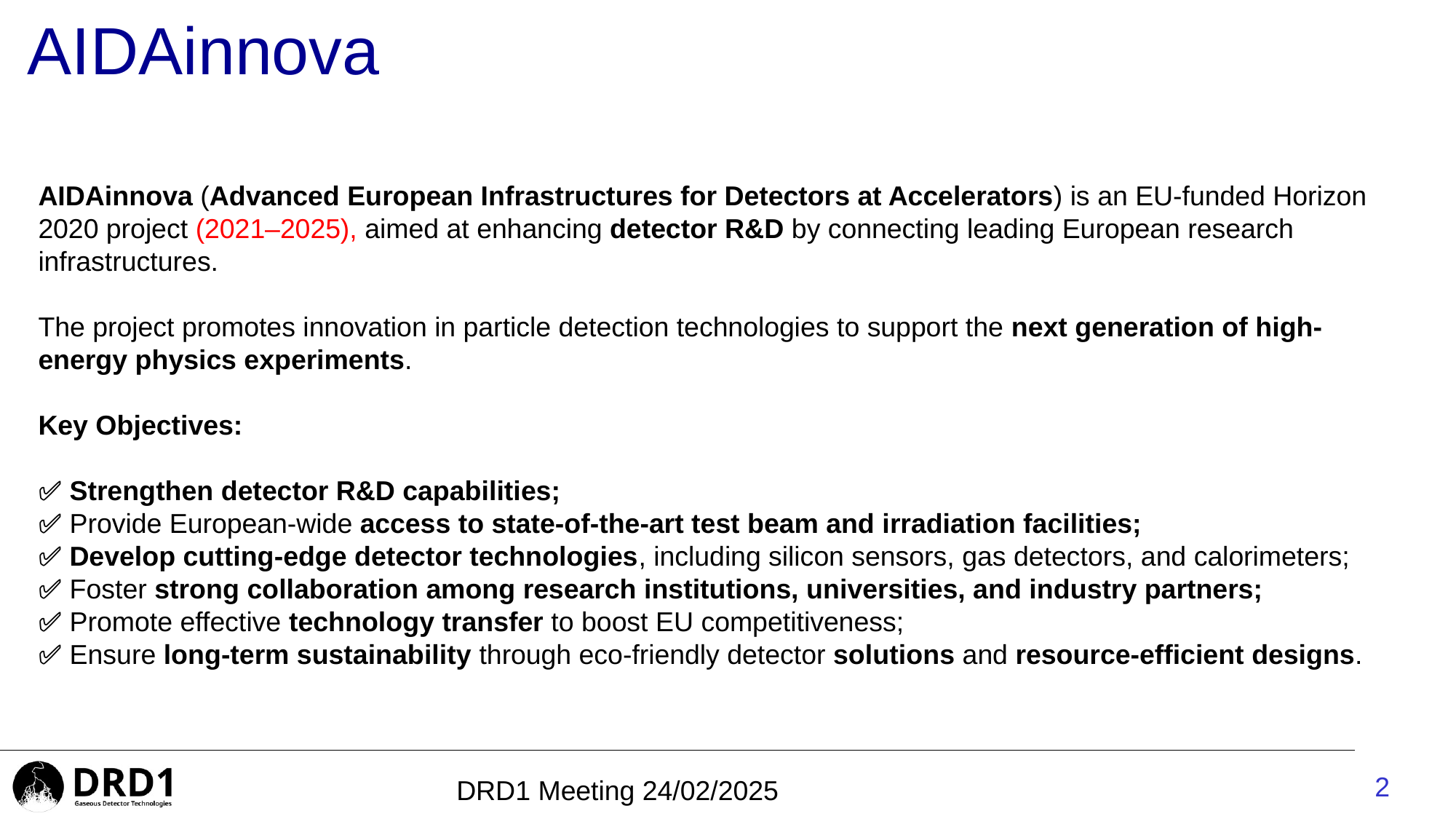

# AIDAinnova
AIDAinnova (Advanced European Infrastructures for Detectors at Accelerators) is an EU-funded Horizon 2020 project (2021–2025), aimed at enhancing detector R&D by connecting leading European research infrastructures.

The project promotes innovation in particle detection technologies to support the next generation of high-energy physics experiments.

Key Objectives:

✅ Strengthen detector R&D capabilities;
✅ Provide European-wide access to state-of-the-art test beam and irradiation facilities;
✅ Develop cutting-edge detector technologies, including silicon sensors, gas detectors, and calorimeters;
✅ Foster strong collaboration among research institutions, universities, and industry partners;
✅ Promote effective technology transfer to boost EU competitiveness;
✅ Ensure long-term sustainability through eco-friendly detector solutions and resource-efficient designs.
2
DRD1 Meeting 24/02/2025